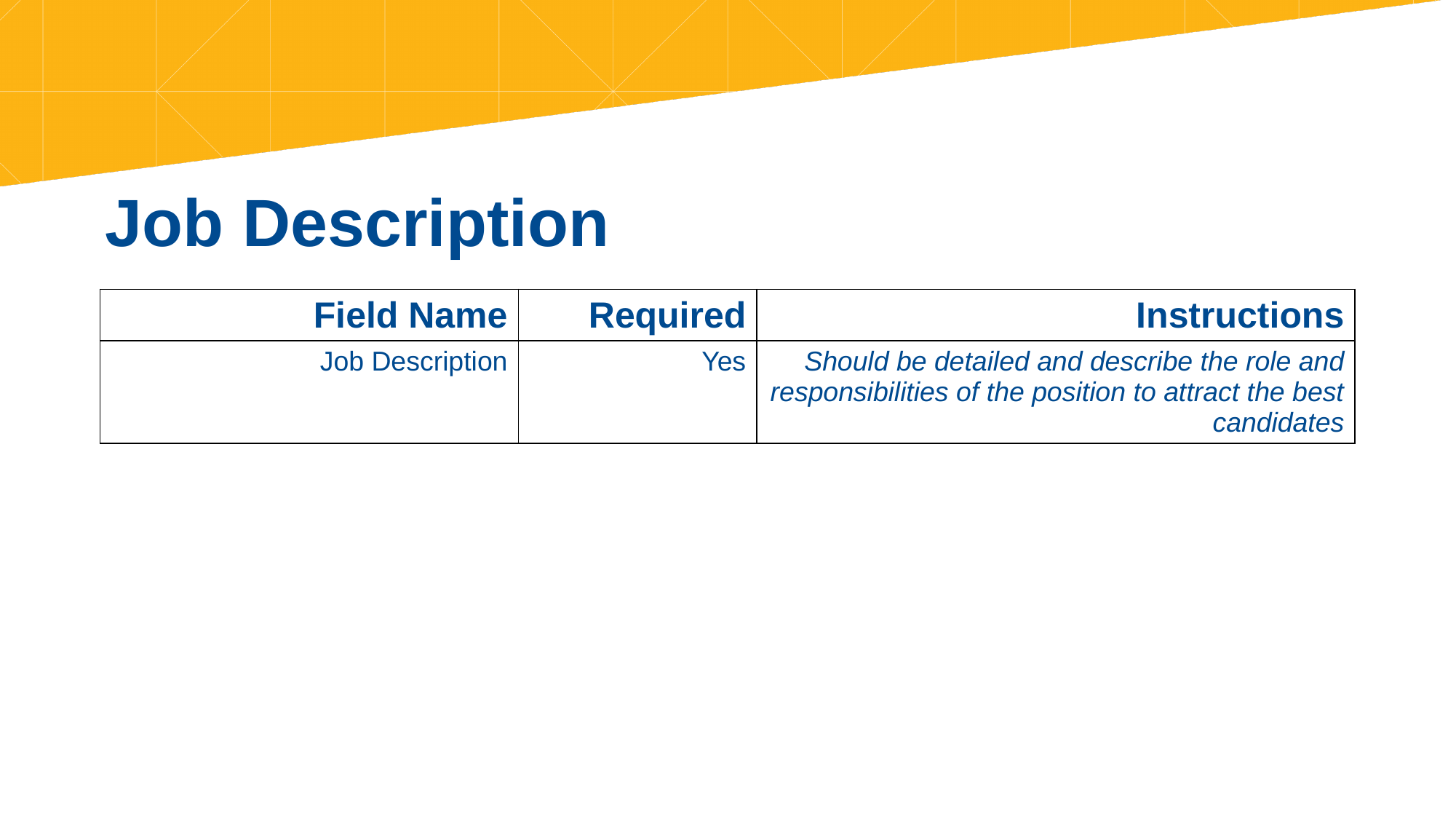

# Job Description
| Field Name | Required | Instructions |
| --- | --- | --- |
| Job Description | Yes | Should be detailed and describe the role and responsibilities of the position to attract the best candidates |